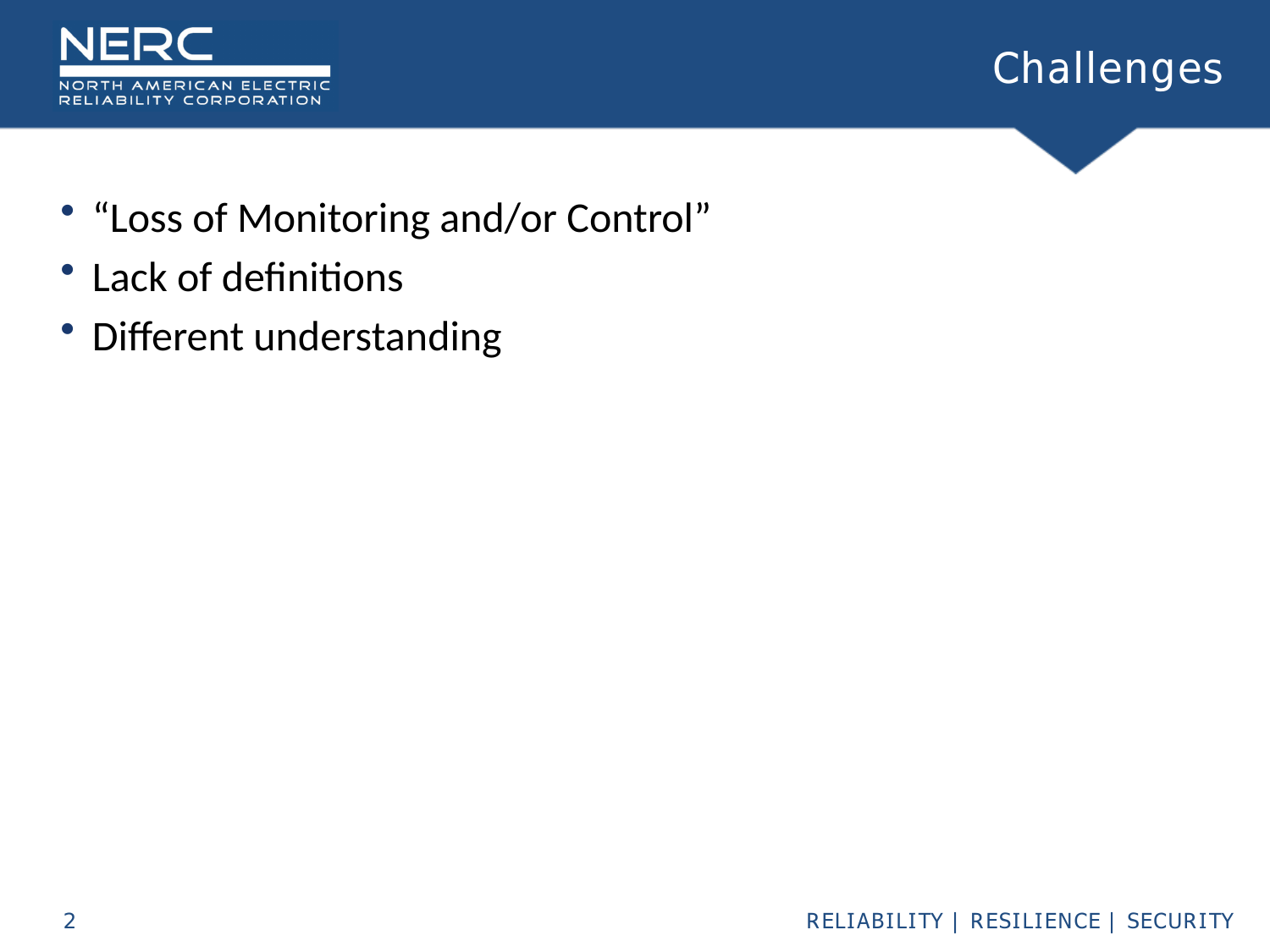

# Challenges
“Loss of Monitoring and/or Control”
Lack of definitions
Different understanding